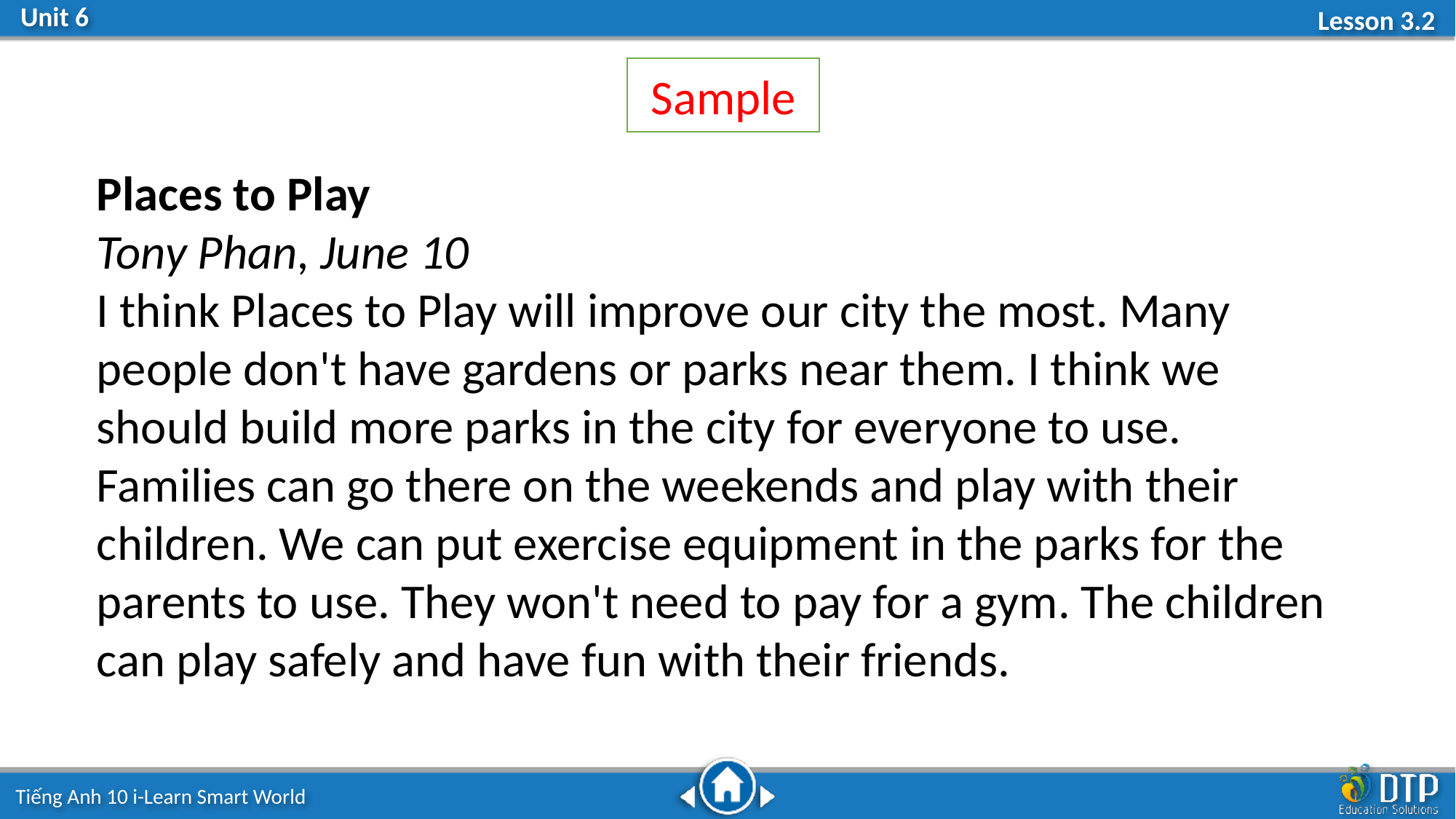

Sample
Places to Play
Tony Phan, June 10
I think Places to Play will improve our city the most. Many people don't have gardens or parks near them. I think we should build more parks in the city for everyone to use. Families can go there on the weekends and play with their children. We can put exercise equipment in the parks for the parents to use. They won't need to pay for a gym. The children can play safely and have fun with their friends.